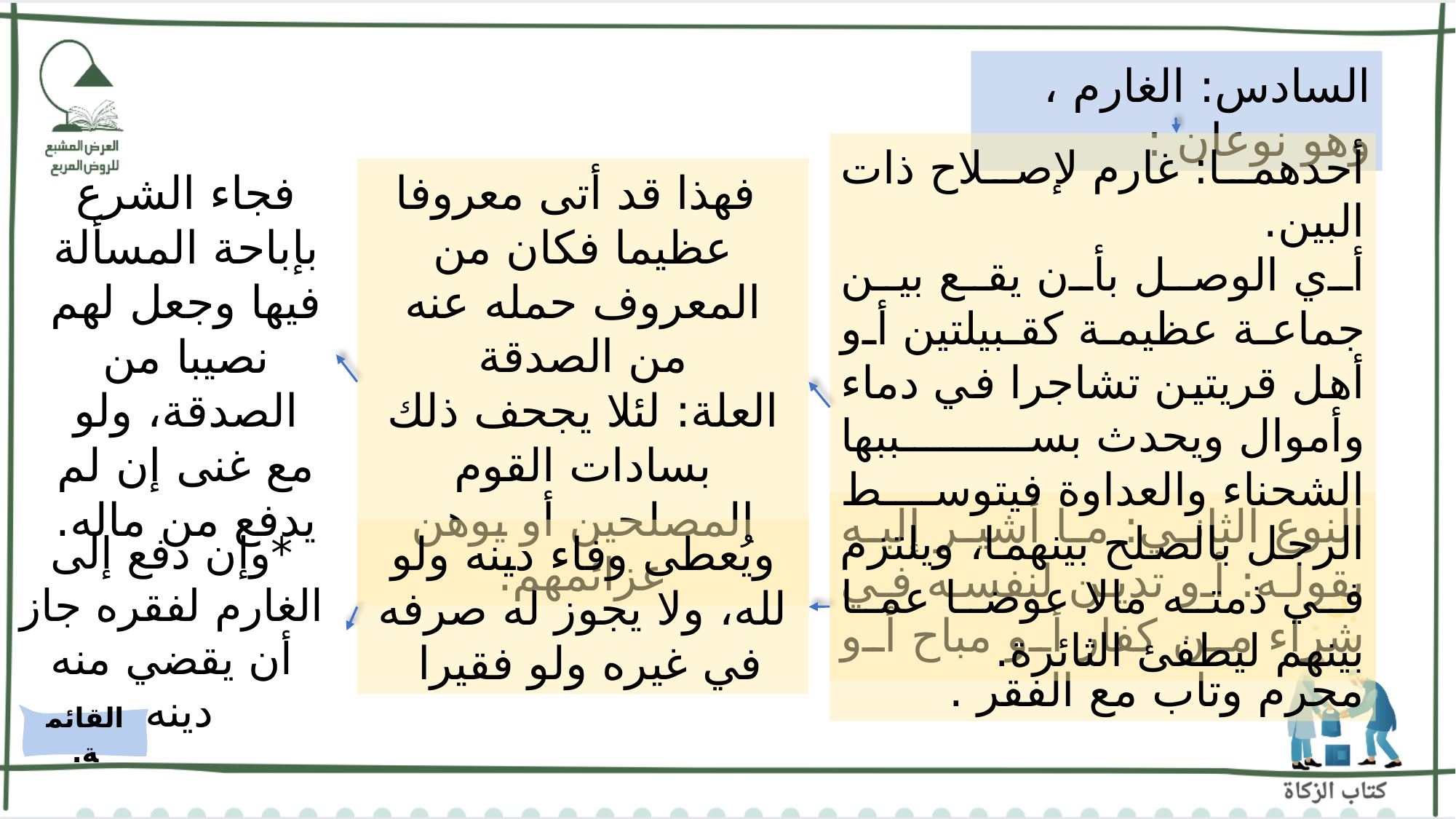

السادس: الغارم ، وهو نوعان :
أحدهما: غارم لإصلاح ذات البين.
أي الوصل بأن يقع بين جماعة عظيمة كقبيلتين أو أهل قريتين تشاجرا في دماء وأموال ويحدث بسببها الشحناء والعداوة فيتوسط الرجل بالصلح بينهما، ويلتزم في ذمته مالا عوضا عما بينهم ليطفئ الثائرة.
فجاء الشرع بإباحة المسألة فيها وجعل لهم نصيبا من الصدقة، ولو مع غنى إن لم يدفع من ماله.
 فهذا قد أتى معروفا عظيما فكان من المعروف حمله عنه من الصدقة
العلة: لئلا يجحف ذلك بسادات القوم المصلحين أو يوهن عزائمهم.
النوع الثاني: ما أشير إليه بقوله: أو تدين لنفسه في شراء من كفار أو مباح أو محرم وتاب مع الفقر .
*وإن دفع إلى الغارم لفقره جاز أن يقضي منه دينه.
ويُعطى وفاء دينه ولو لله، ولا يجوز له صرفه في غيره ولو فقيرا
القائمة.